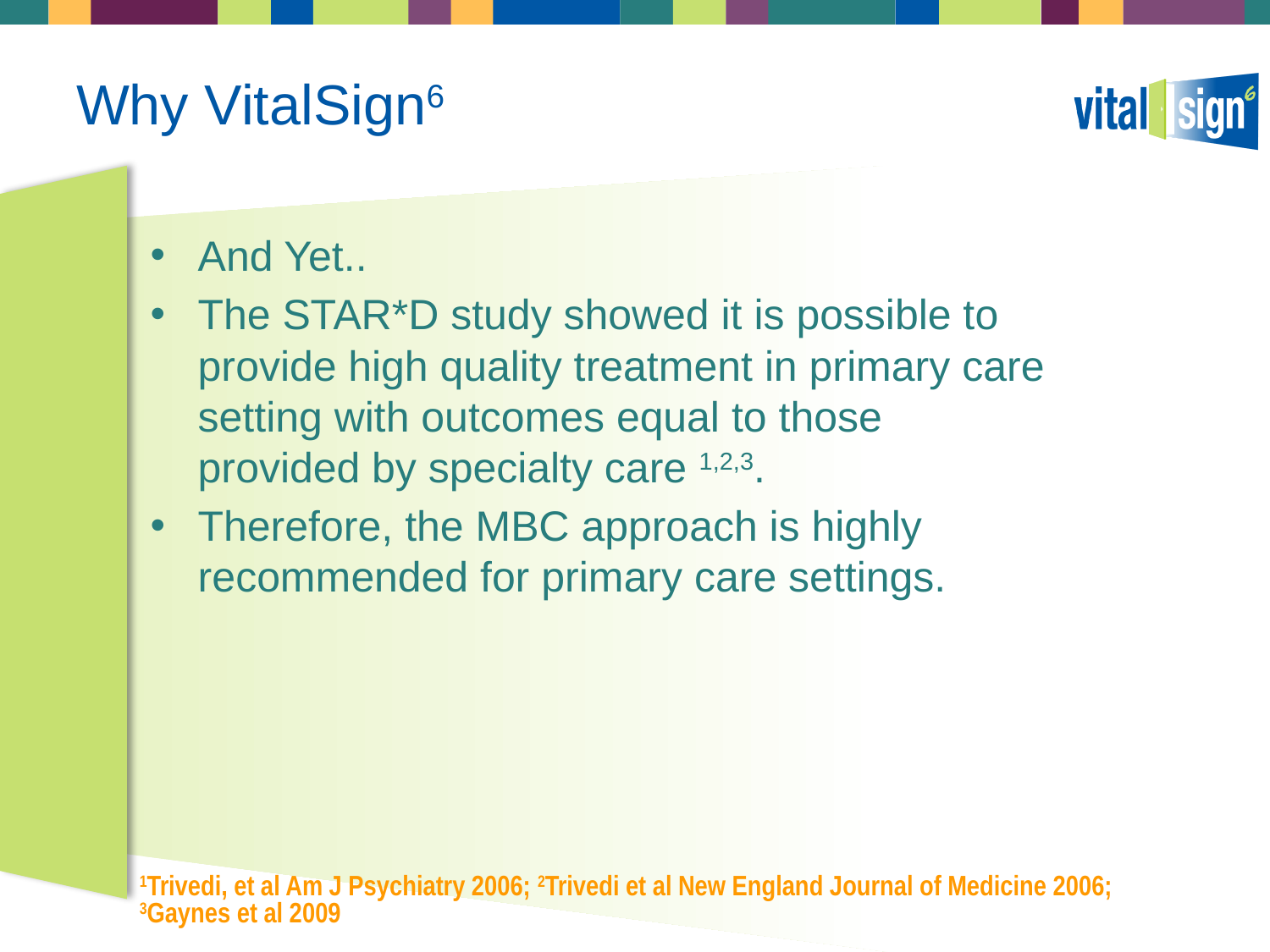

# Why VitalSign6
And Yet..
The STAR*D study showed it is possible to provide high quality treatment in primary care setting with outcomes equal to those provided by specialty care 1,2,3.
Therefore, the MBC approach is highly recommended for primary care settings.
1Trivedi, et al Am J Psychiatry 2006; 2Trivedi et al New England Journal of Medicine 2006;
3Gaynes et al 2009